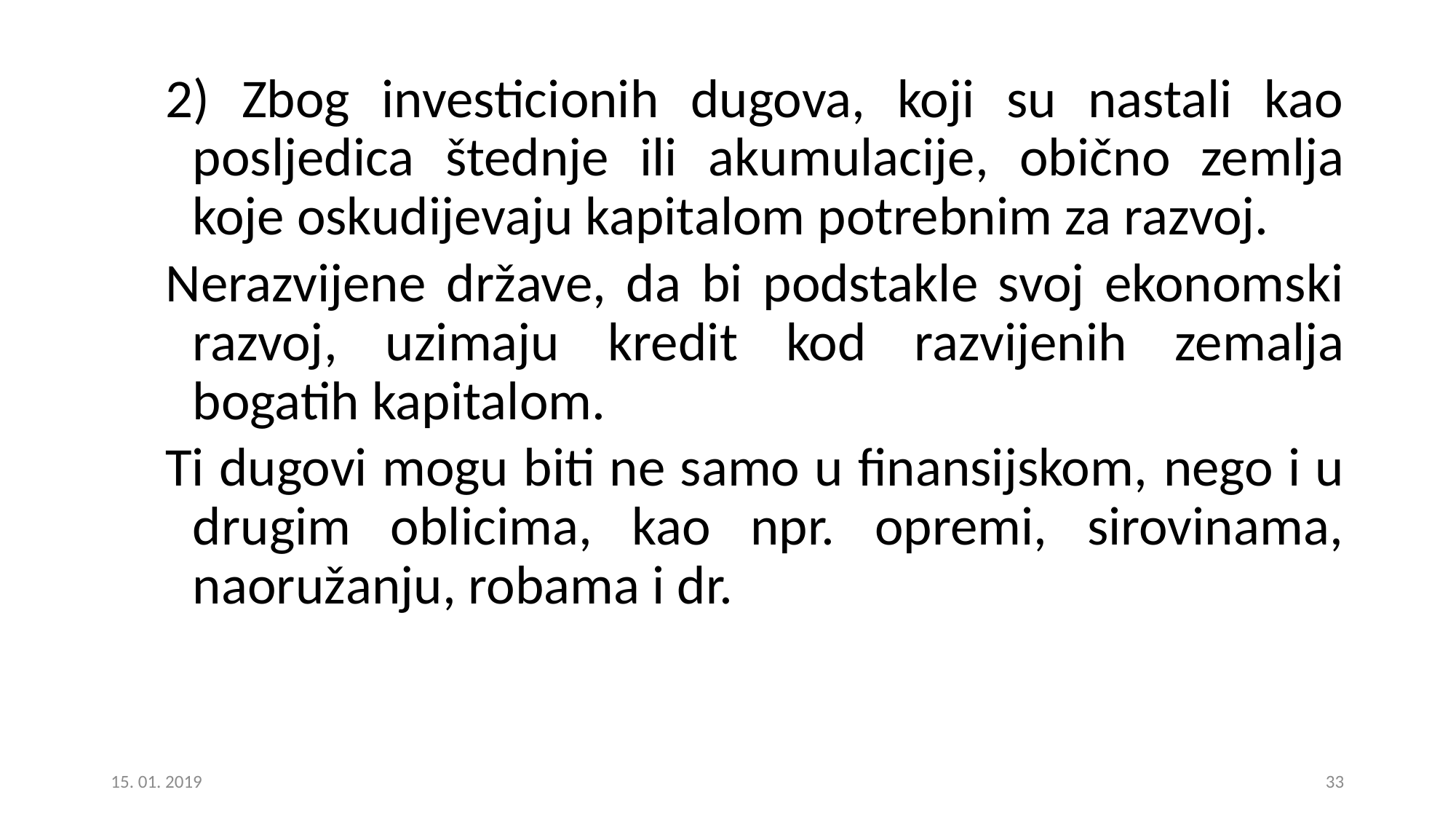

2) Zbog investicionih dugova, koji su nastali kao posljedica štednje ili akumulacije, obično zemlja koje oskudijevaju kapitalom potrebnim za razvoj.
Nerazvijene države, da bi podstakle svoj ekonomski razvoj, uzimaju kredit kod razvijenih zemalja bogatih kapitalom.
Ti dugovi mogu biti ne samo u finansijskom, nego i u drugim oblicima, kao npr. opremi, sirovinama, naoružanju, robama i dr.

15. 01. 2019
33